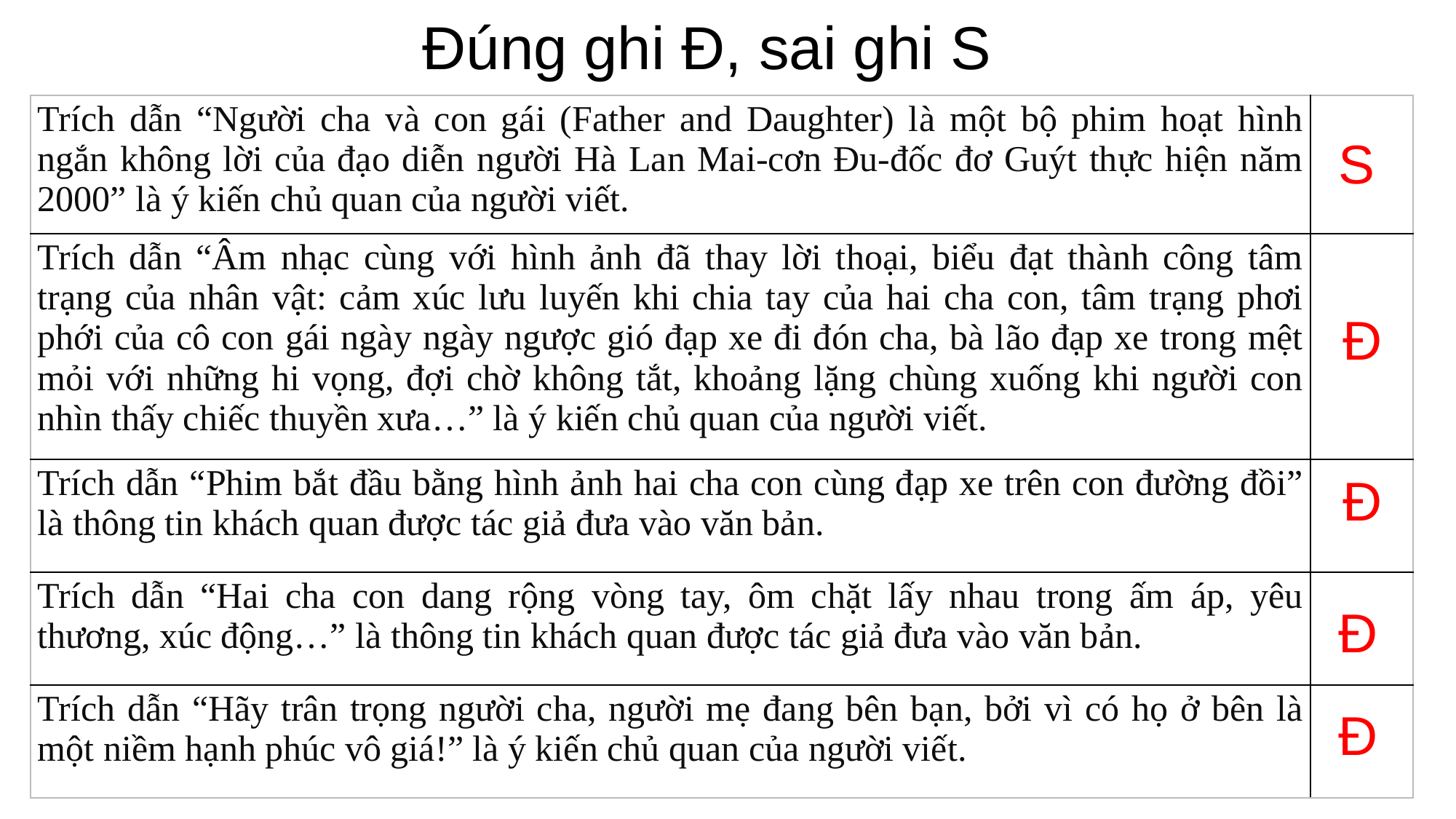

Đúng ghi Đ, sai ghi S
| Trích dẫn “Người cha và con gái (Father and Daughter) là một bộ phim hoạt hình ngắn không lời của đạo diễn người Hà Lan Mai-cơn Đu-đốc đơ Guýt thực hiện năm 2000” là ý kiến chủ quan của người viết. |  |
| --- | --- |
| Trích dẫn “Âm nhạc cùng với hình ảnh đã thay lời thoại, biểu đạt thành công tâm trạng của nhân vật: cảm xúc lưu luyến khi chia tay của hai cha con, tâm trạng phơi phới của cô con gái ngày ngày ngược gió đạp xe đi đón cha, bà lão đạp xe trong mệt mỏi với những hi vọng, đợi chờ không tắt, khoảng lặng chùng xuống khi người con nhìn thấy chiếc thuyền xưa…” là ý kiến chủ quan của người viết. |  |
| Trích dẫn “Phim bắt đầu bằng hình ảnh hai cha con cùng đạp xe trên con đường đồi” là thông tin khách quan được tác giả đưa vào văn bản. |  |
| Trích dẫn “Hai cha con dang rộng vòng tay, ôm chặt lấy nhau trong ấm áp, yêu thương, xúc động…” là thông tin khách quan được tác giả đưa vào văn bản. |  |
| Trích dẫn “Hãy trân trọng người cha, người mẹ đang bên bạn, bởi vì có họ ở bên là một niềm hạnh phúc vô giá!” là ý kiến chủ quan của người viết. |  |
S
Đ
Đ
Đ
Đ